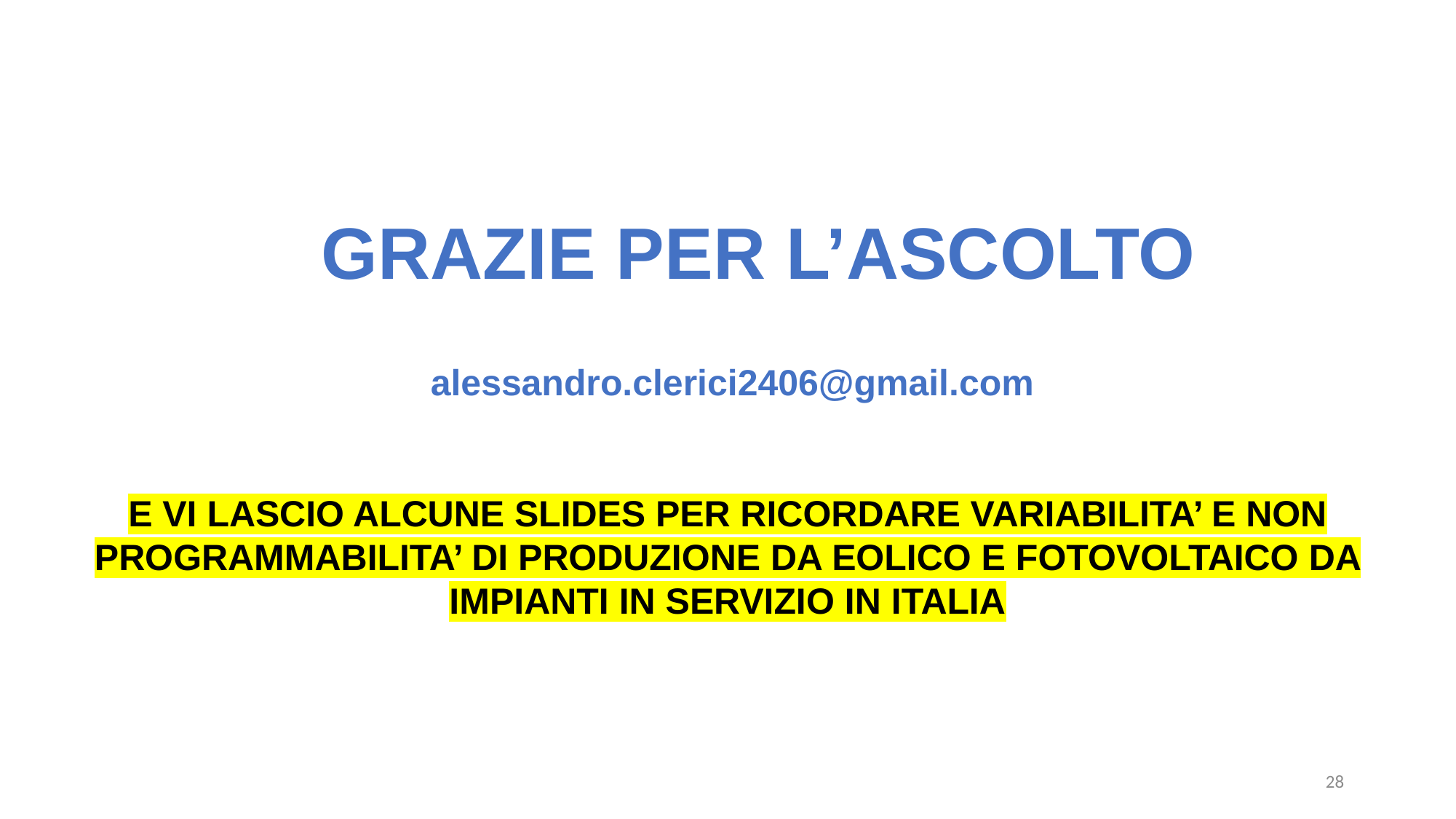

GRAZIE PER L’ASCOLTO

                                              alessandro.clerici2406@gmail.com

E VI LASCIO ALCUNE SLIDES PER RICORDARE VARIABILITA’ E NON PROGRAMMABILITA’ DI PRODUZIONE DA EOLICO E FOTOVOLTAICO DA IMPIANTI IN SERVIZIO IN ITALIA

#

28